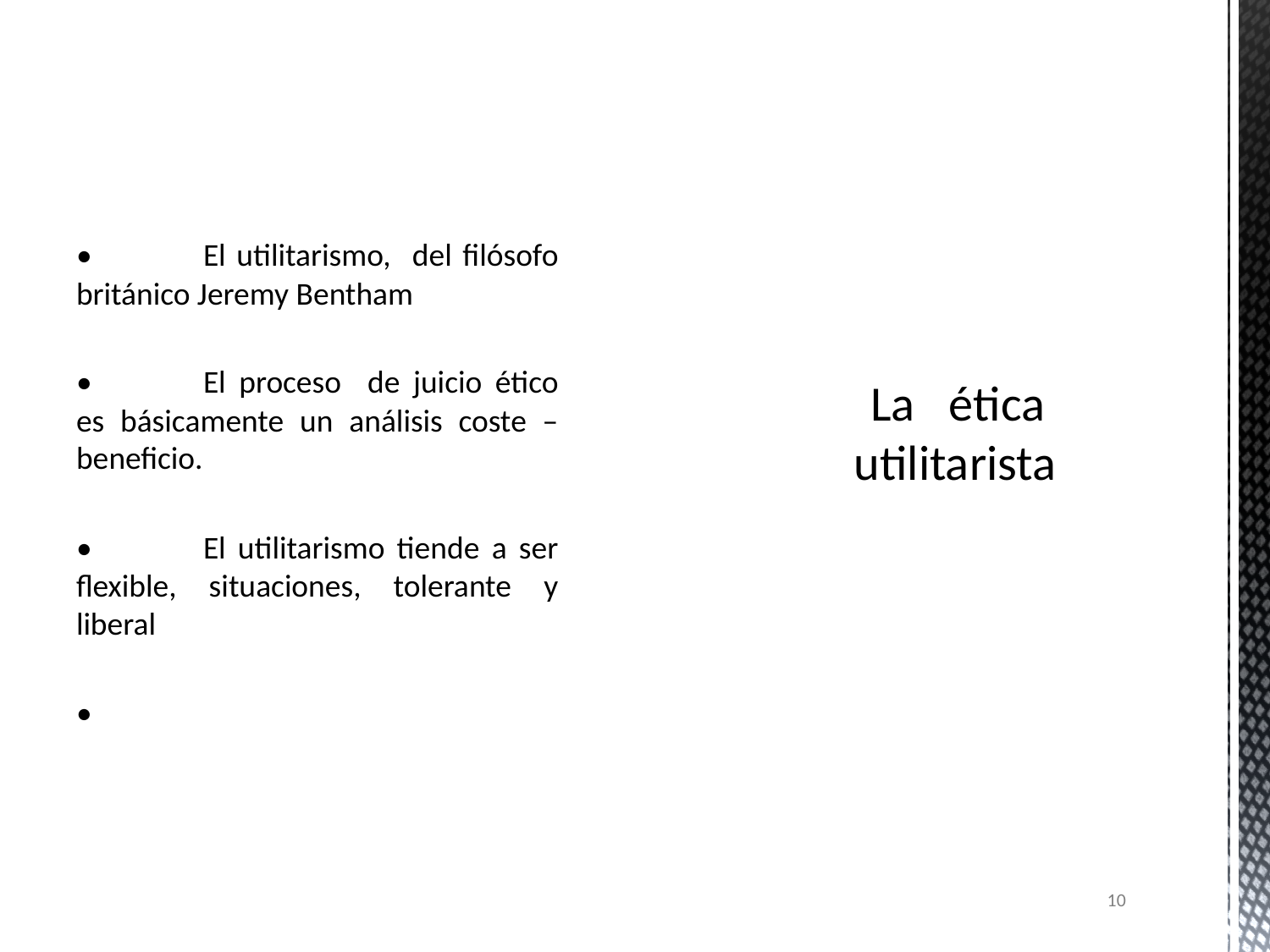

•	El utilitarismo,  del filósofo británico Jeremy Bentham

•	El proceso  de juicio ético es básicamente un análisis coste – beneficio.

•	El utilitarismo tiende a ser flexible, situaciones, tolerante y liberal

•
# La   ética  utilitarista

10